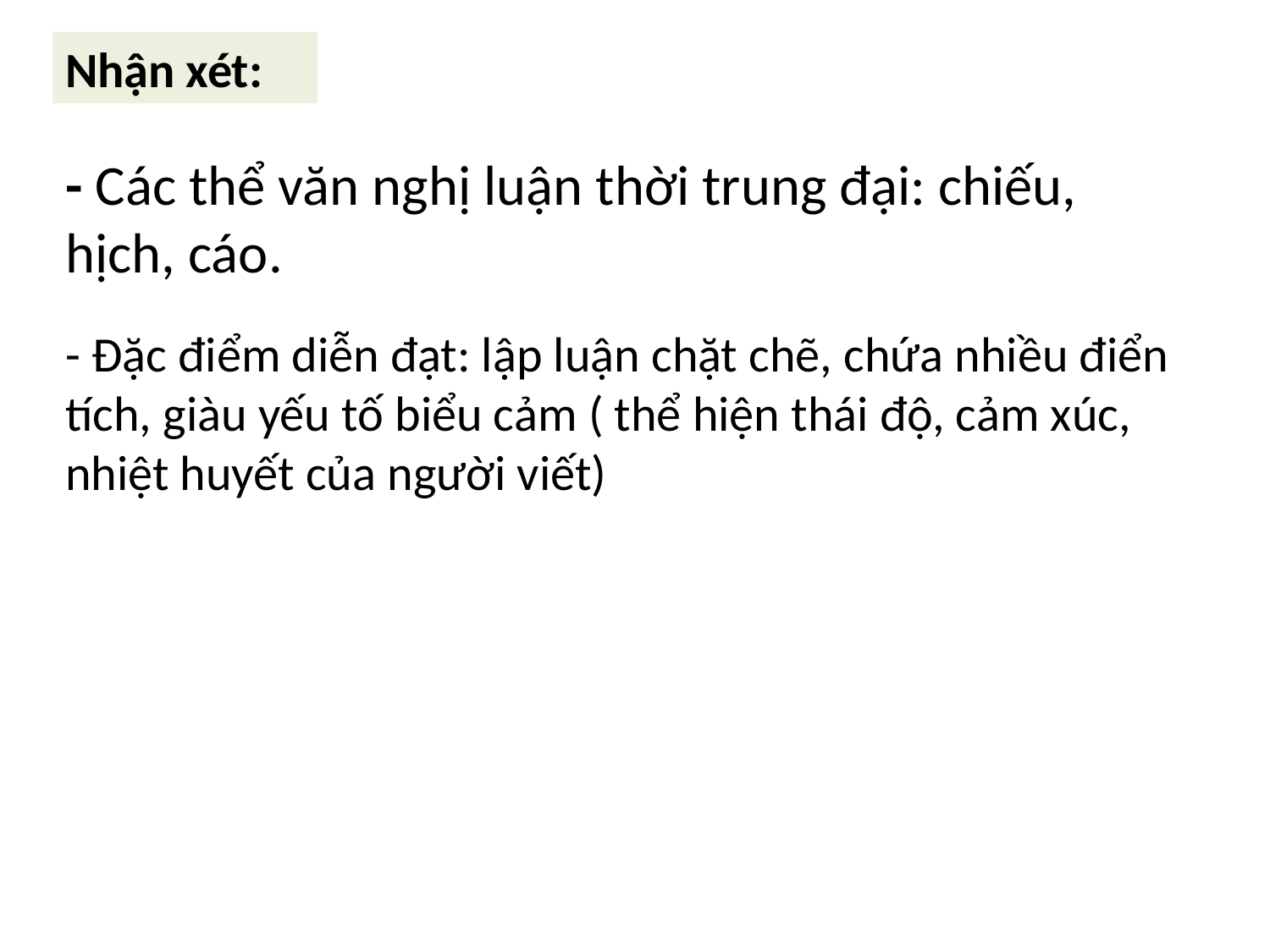

Nhận xét:
- Các thể văn nghị luận thời trung đại: chiếu, hịch, cáo.

- Đặc điểm diễn đạt: lập luận chặt chẽ, chứa nhiều điển tích, giàu yếu tố biểu cảm ( thể hiện thái độ, cảm xúc, nhiệt huyết của người viết)